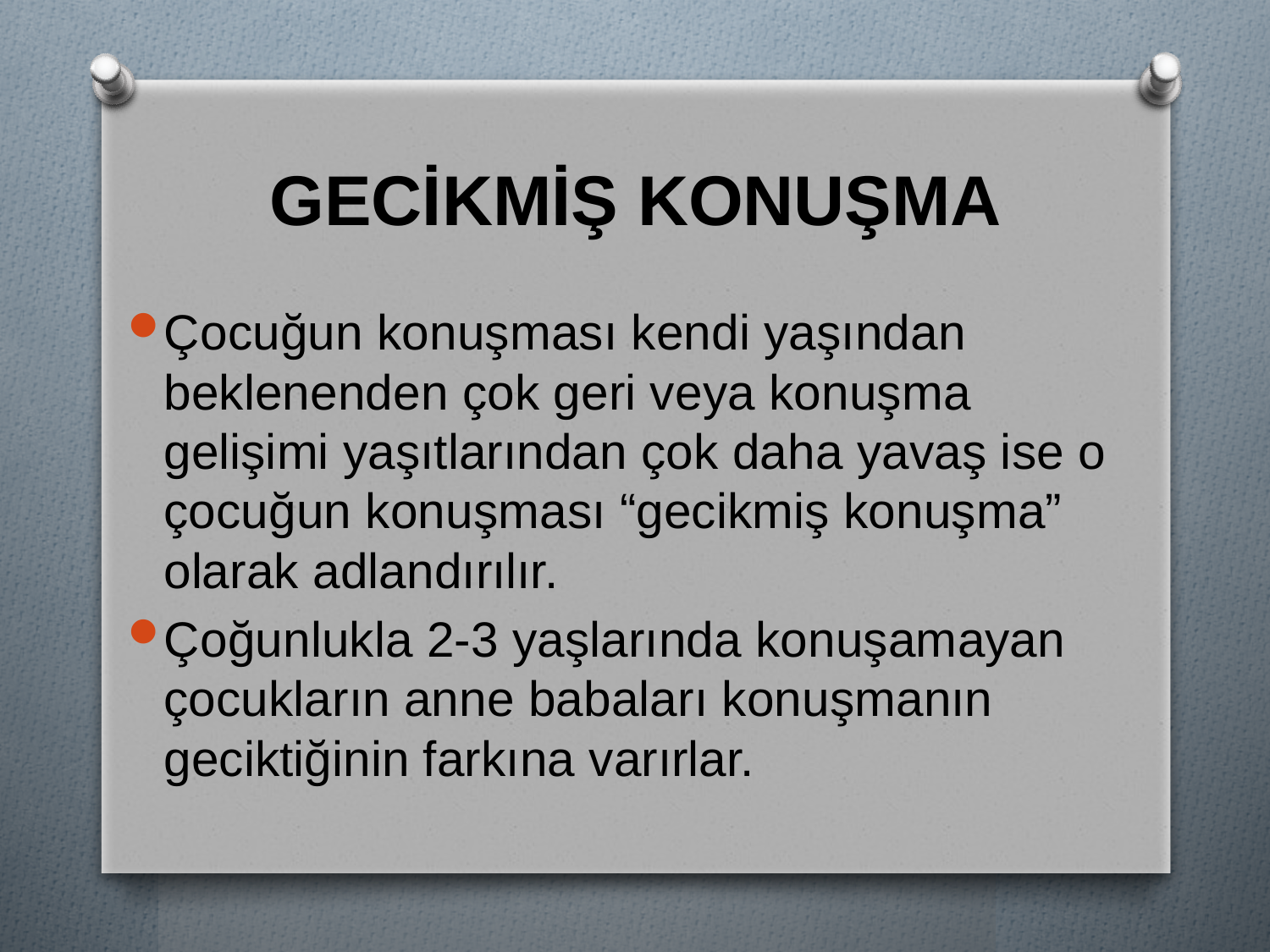

# GECİKMİŞ KONUŞMA
Çocuğun konuşması kendi yaşından beklenenden çok geri veya konuşma gelişimi yaşıtlarından çok daha yavaş ise o çocuğun konuşması “gecikmiş konuşma” olarak adlandırılır.
Çoğunlukla 2-3 yaşlarında konuşamayan çocukların anne babaları konuşmanın geciktiğinin farkına varırlar.